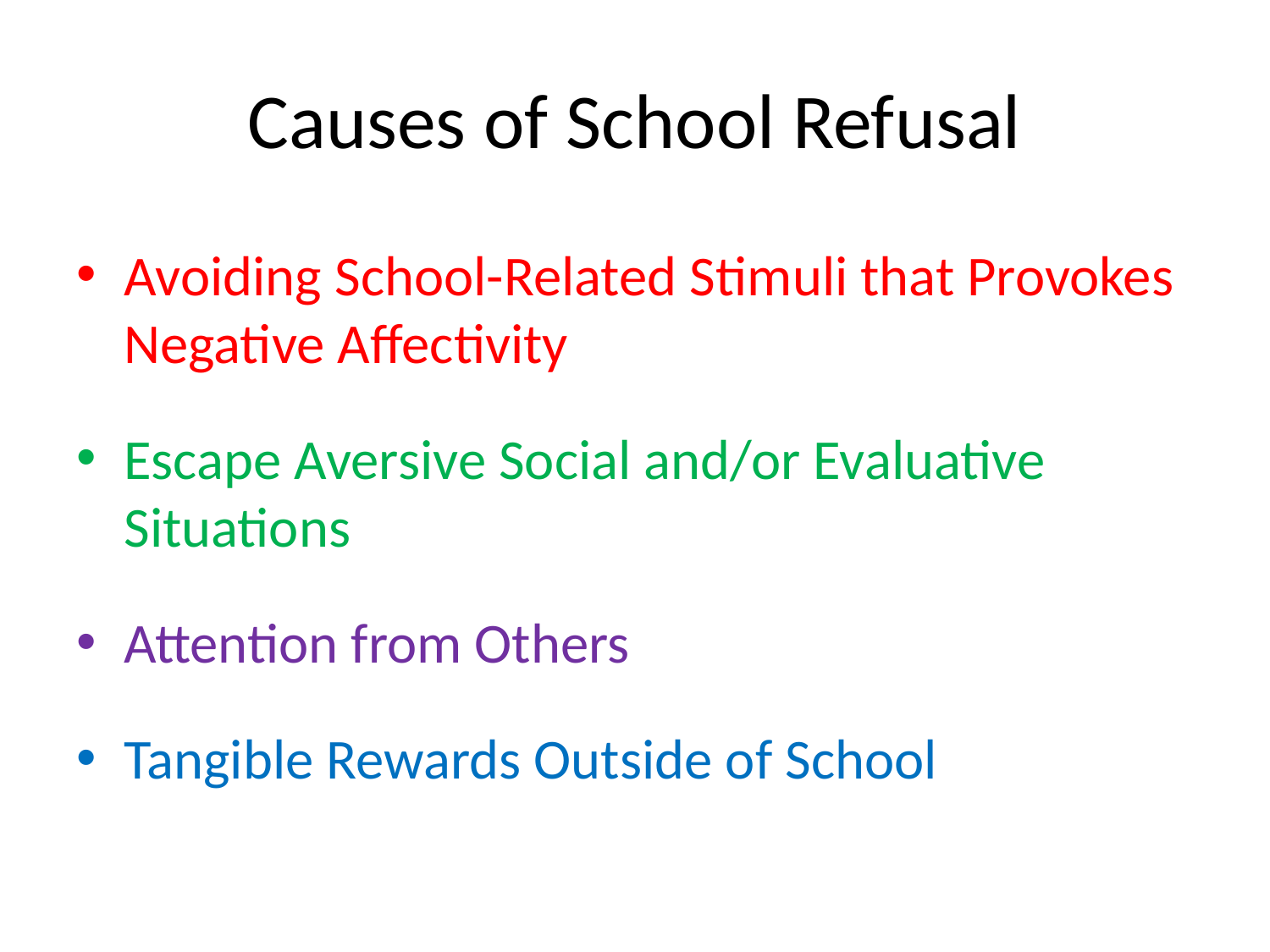

# Causes of School Refusal
Avoiding School-Related Stimuli that Provokes Negative Affectivity

Escape Aversive Social and/or Evaluative Situations

Attention from Others

Tangible Rewards Outside of School